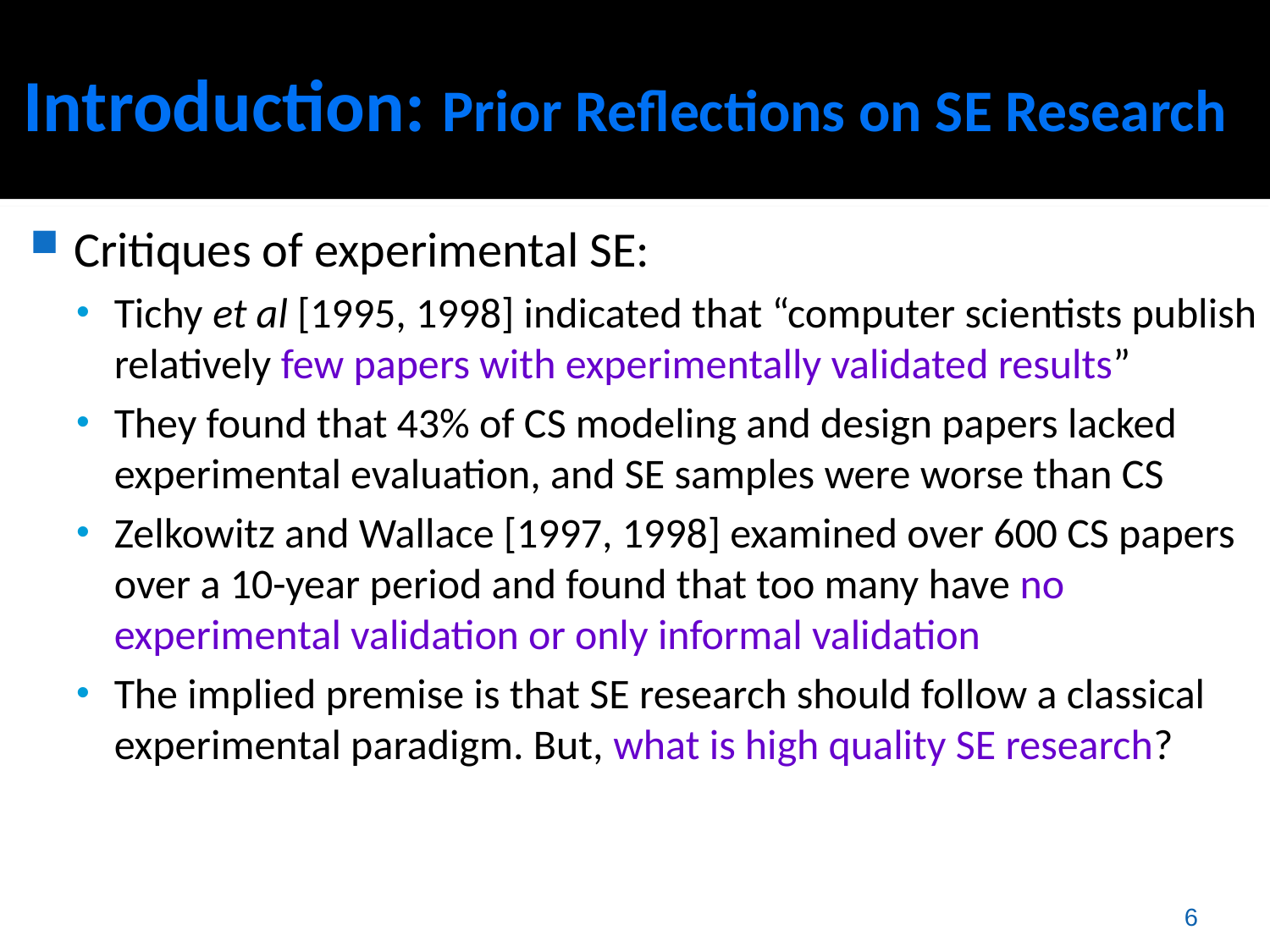

# Introduction: Prior Reflections on SE Research
Critiques of experimental SE:
Tichy et al [1995, 1998] indicated that “computer scientists publish relatively few papers with experimentally validated results”
They found that 43% of CS modeling and design papers lacked experimental evaluation, and SE samples were worse than CS
Zelkowitz and Wallace [1997, 1998] examined over 600 CS papers over a 10-year period and found that too many have no experimental validation or only informal validation
The implied premise is that SE research should follow a classical experimental paradigm. But, what is high quality SE research?
6